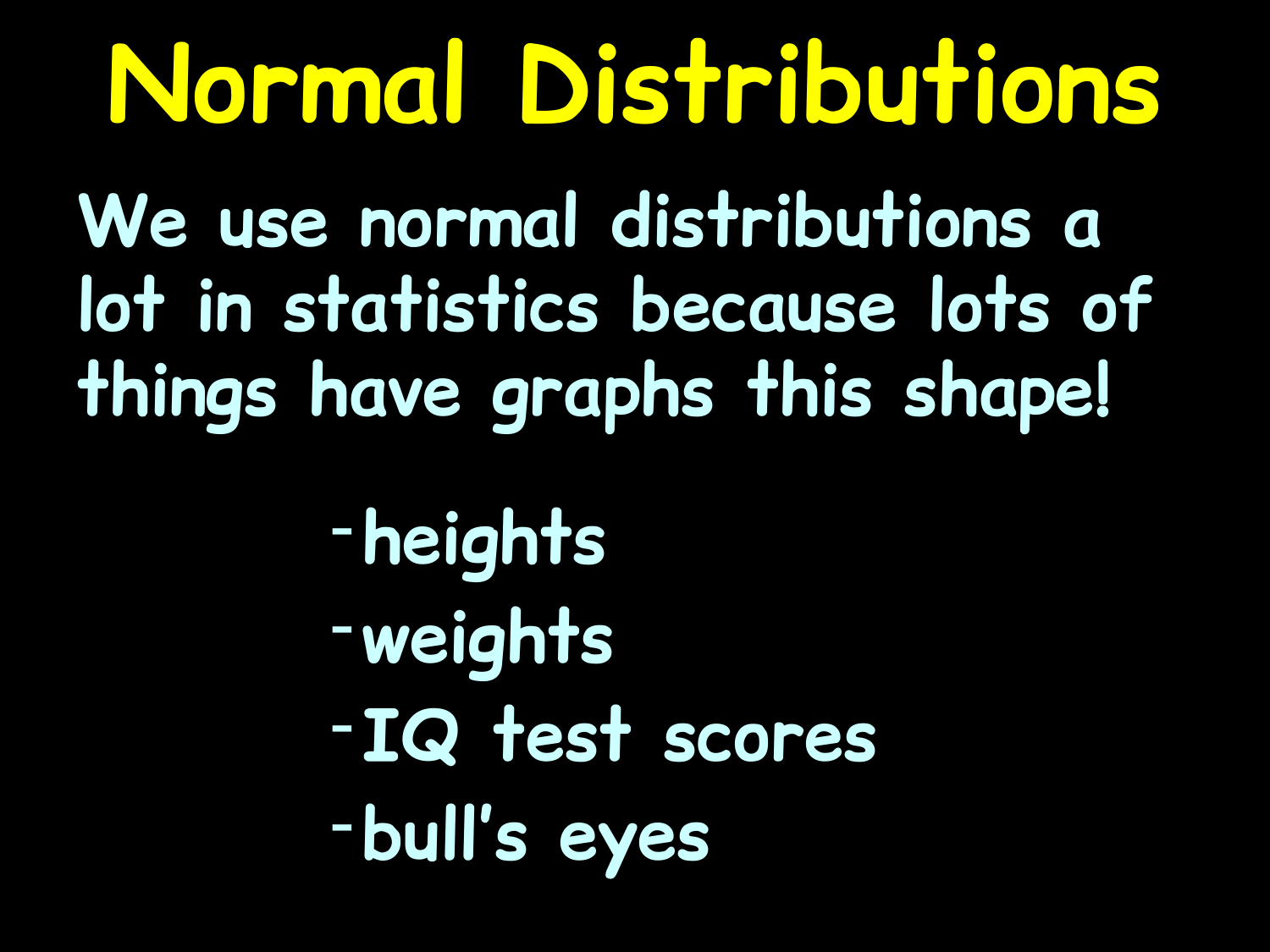

# Normal Distributions
We use normal distributions a lot in statistics because lots of things have graphs this shape!

heights
weights
IQ test scores
bull’s eyes